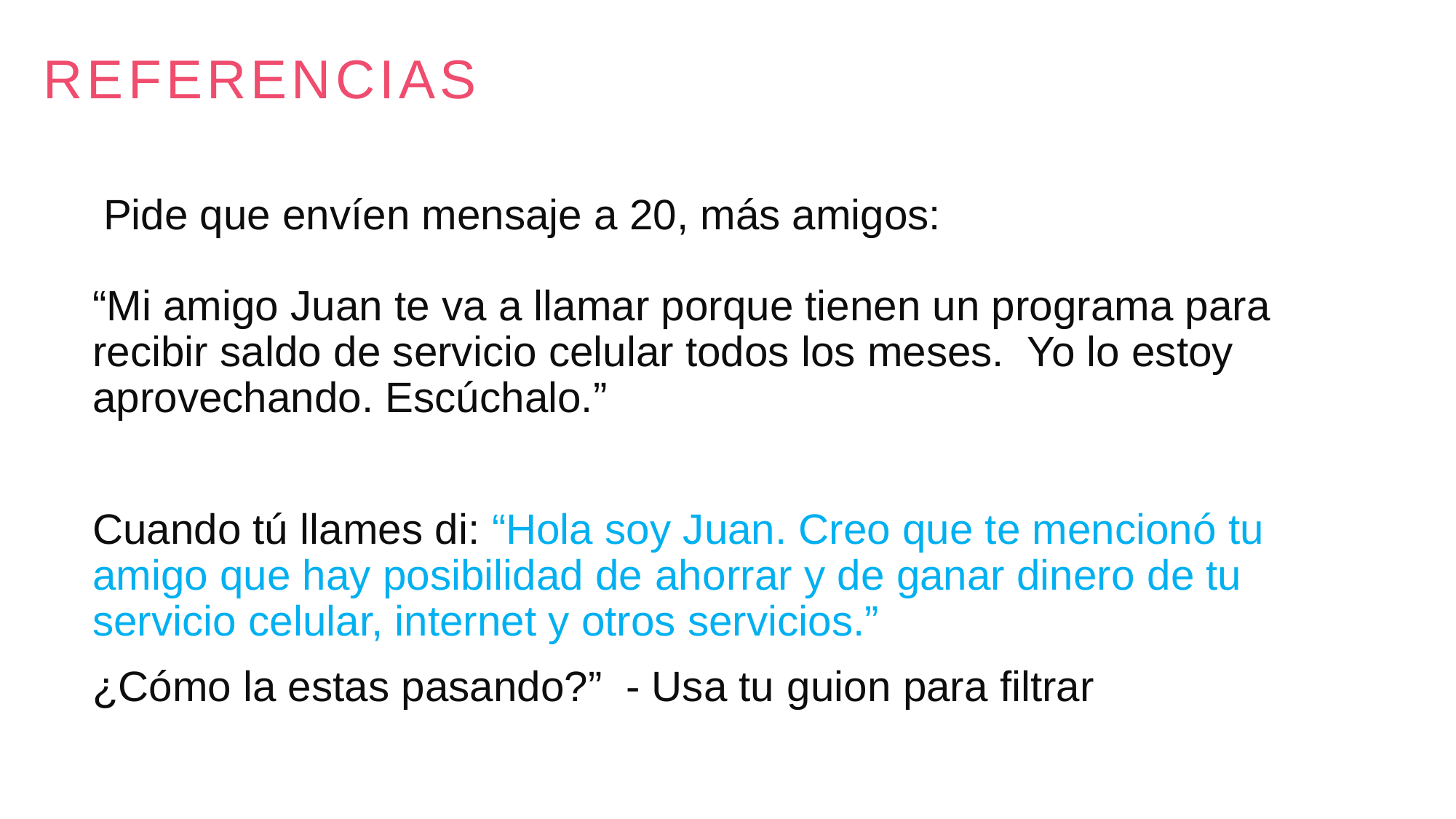

REFERENCIAS
Pide que envíen mensaje a 20, más amigos:
“Mi amigo Juan te va a llamar porque tienen un programa para recibir saldo de servicio celular todos los meses.  Yo lo estoy aprovechando. Escúchalo.”

Cuando tú llames di: “Hola soy Juan. Creo que te mencionó tu amigo que hay posibilidad de ahorrar y de ganar dinero de tu servicio celular, internet y otros servicios.”
¿Cómo la estas pasando?”  - Usa tu guion para filtrar